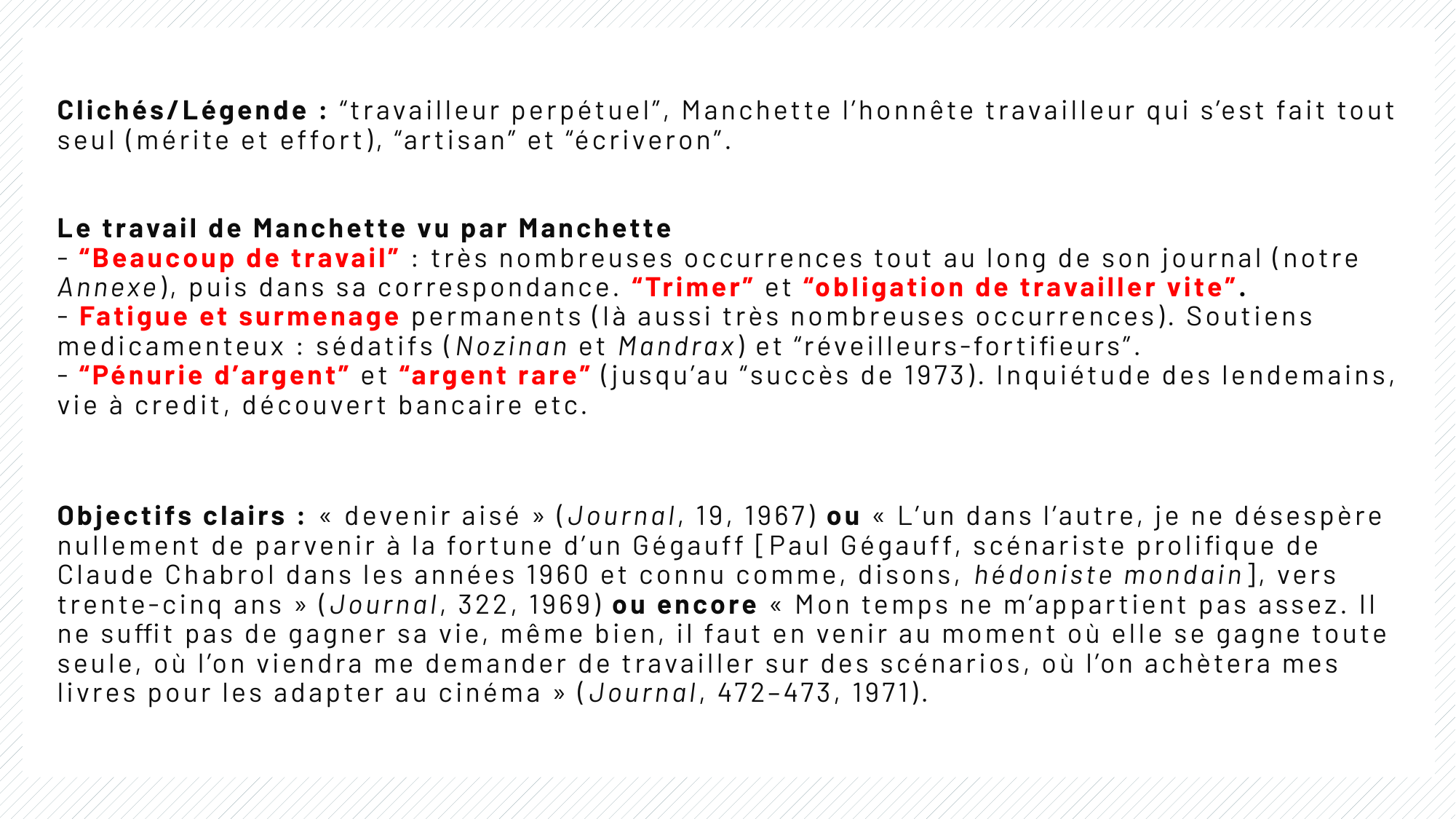

# Clichés/Légende : “travailleur perpétuel”, Manchette l’honnête travailleur qui s’est fait tout seul (mérite et effort), “artisan” et “écriveron”. Le travail de Manchette vu par Manchette - “Beaucoup de travail” : très nombreuses occurrences tout au long de son journal (notre Annexe), puis dans sa correspondance. “Trimer” et “obligation de travailler vite”. - Fatigue et surmenage permanents (là aussi très nombreuses occurrences). Soutiens medicamenteux : sédatifs (Nozinan et Mandrax) et “réveilleurs-fortifieurs”. - “Pénurie d’argent” et “argent rare” (jusqu’au “succès de 1973). Inquiétude des lendemains, vie à credit, découvert bancaire etc. Objectifs clairs : « devenir aisé » (Journal, 19, 1967) ou « L’un dans l’autre, je ne désespère nullement de parvenir à la fortune d’un Gégauff [Paul Gégauff, scénariste prolifique de Claude Chabrol dans les années 1960 et connu comme, disons, hédoniste mondain], vers trente-cinq ans » (Journal, 322, 1969) ou encore « Mon temps ne m’appartient pas assez. Il ne suffit pas de gagner sa vie, même bien, il faut en venir au moment où elle se gagne toute seule, où l’on viendra me demander de travailler sur des scénarios, où l’on achètera mes livres pour les adapter au cinéma » (Journal, 472–473, 1971).